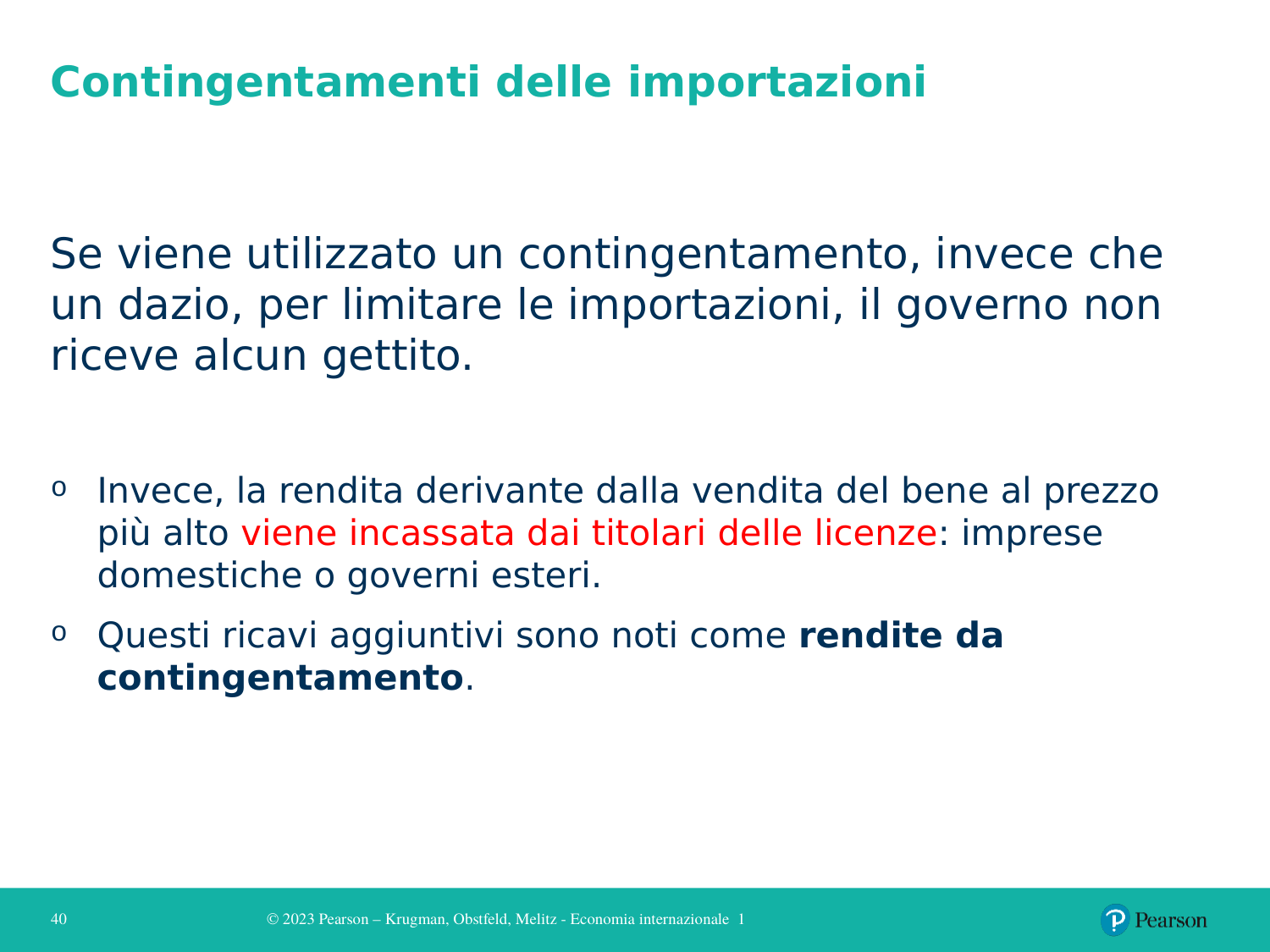

# Contingentamenti delle importazioni
Se viene utilizzato un contingentamento, invece che un dazio, per limitare le importazioni, il governo non riceve alcun gettito.

Invece, la rendita derivante dalla vendita del bene al prezzo più alto viene incassata dai titolari delle licenze: imprese domestiche o governi esteri.
Questi ricavi aggiuntivi sono noti come rendite da contingentamento.
40
© 2023 Pearson – Krugman, Obstfeld, Melitz - Economia internazionale  1